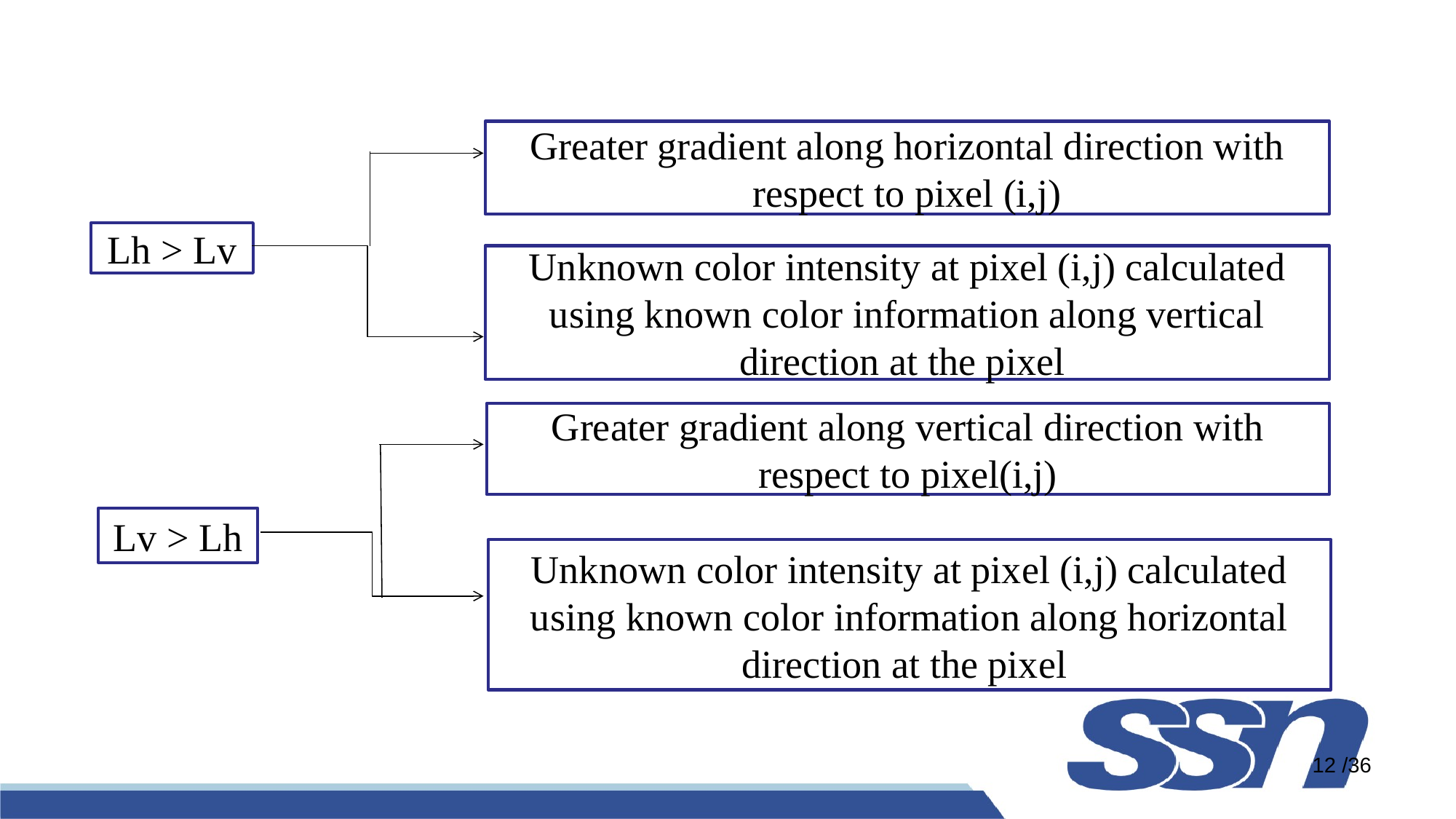

Greater gradient along horizontal direction with respect to pixel (i,j)
Lh > Lv
Unknown color intensity at pixel (i,j) calculated using known color information along vertical direction at the pixel

Greater gradient along vertical direction with respect to pixel(i,j)

Lv > Lh

Unknown color intensity at pixel (i,j) calculated using known color information along horizontal direction at the pixel

12 /36